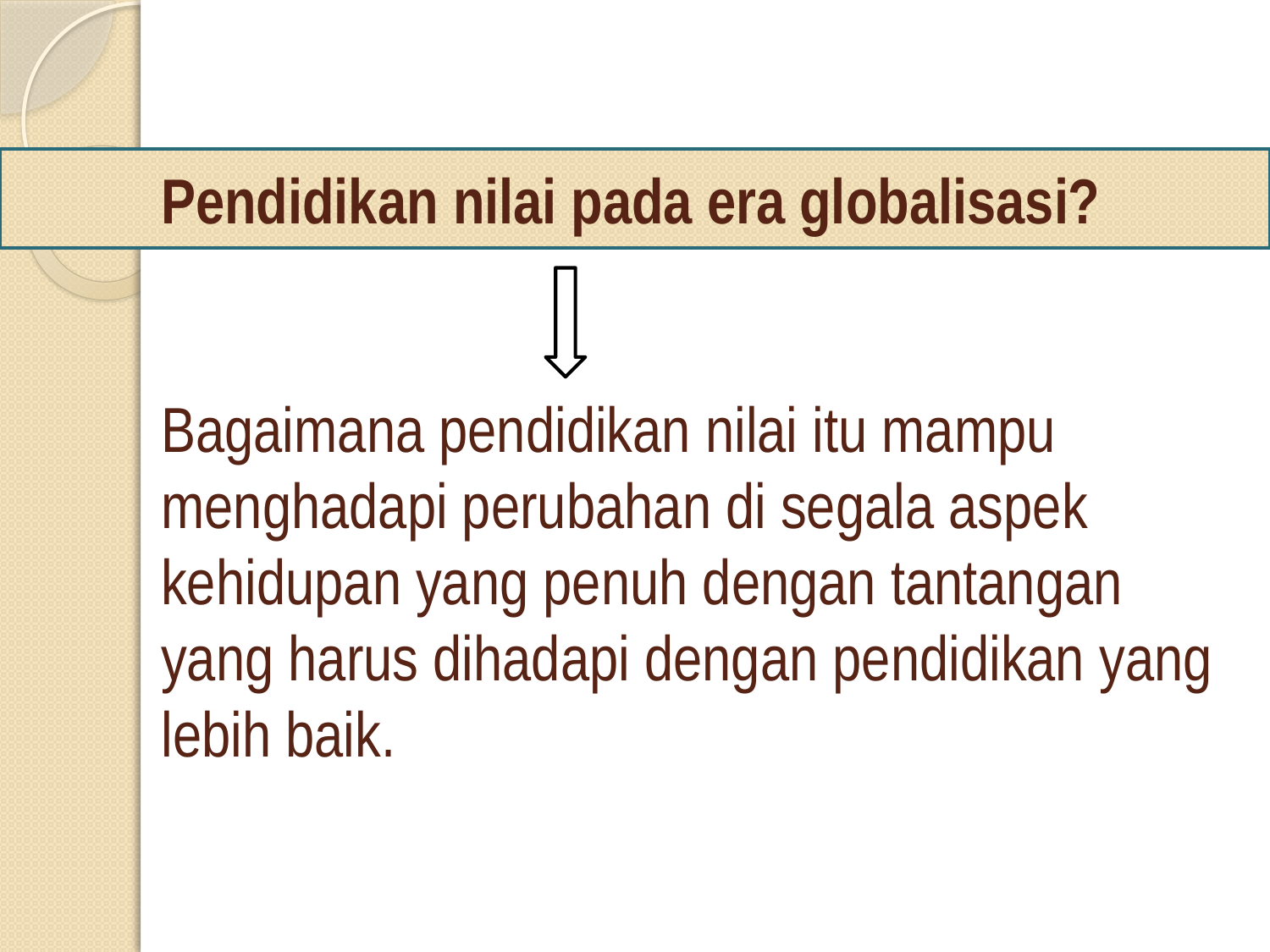

# Pendidikan nilai pada era globalisasi? Bagaimana pendidikan nilai itu mampu menghadapi perubahan di segala aspek kehidupan yang penuh dengan tantangan yang harus dihadapi dengan pendidikan yang lebih baik.